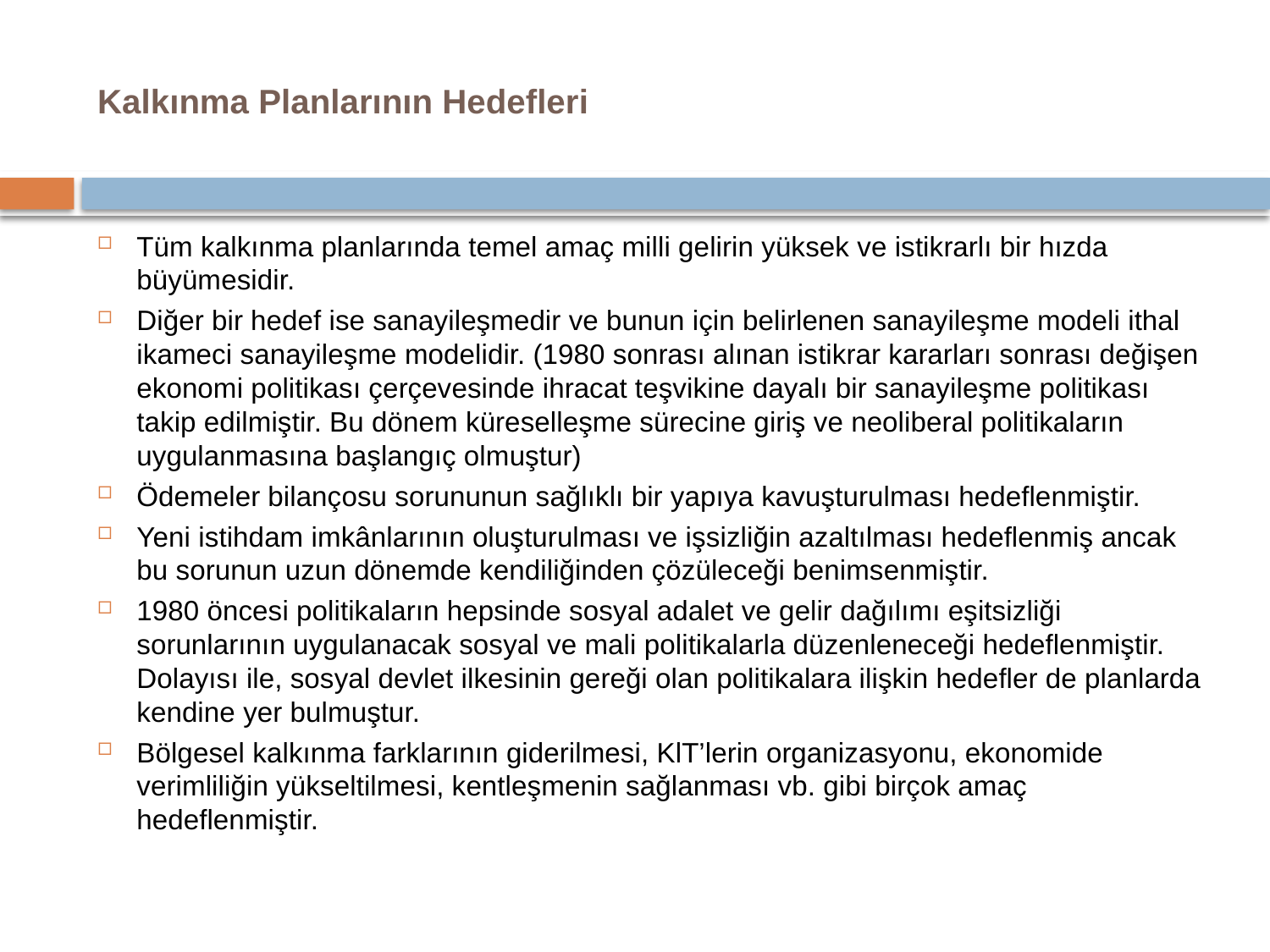

# Kalkınma Planlarının Hedefleri
Tüm kalkınma planlarında temel amaç milli gelirin yüksek ve istikrarlı bir hızda büyümesidir.
Diğer bir hedef ise sanayileşmedir ve bunun için belirlenen sanayileşme modeli ithal ikameci sanayileşme modelidir. (1980 sonrası alınan istikrar kararları sonrası değişen ekonomi politikası çerçevesinde ihracat teşvikine dayalı bir sanayileşme politikası takip edilmiştir. Bu dönem küreselleşme sürecine giriş ve neoliberal politikaların uygulanmasına başlangıç olmuştur)
Ödemeler bilançosu sorununun sağlıklı bir yapıya kavuşturulması hedeflenmiştir.
Yeni istihdam imkânlarının oluşturulması ve işsizliğin azaltılması hedeflenmiş ancak bu sorunun uzun dönemde kendiliğinden çözüleceği benimsenmiştir.
1980 öncesi politikaların hepsinde sosyal adalet ve gelir dağılımı eşitsizliği sorunlarının uygulanacak sosyal ve mali politikalarla düzenleneceği hedeflenmiştir. Dolayısı ile, sosyal devlet ilkesinin gereği olan politikalara ilişkin hedefler de planlarda kendine yer bulmuştur.
Bölgesel kalkınma farklarının giderilmesi, KlT’lerin organizasyonu, ekonomide verimliliğin yükseltilmesi, kentleşmenin sağlanması vb. gibi birçok amaç hedeflenmiştir.